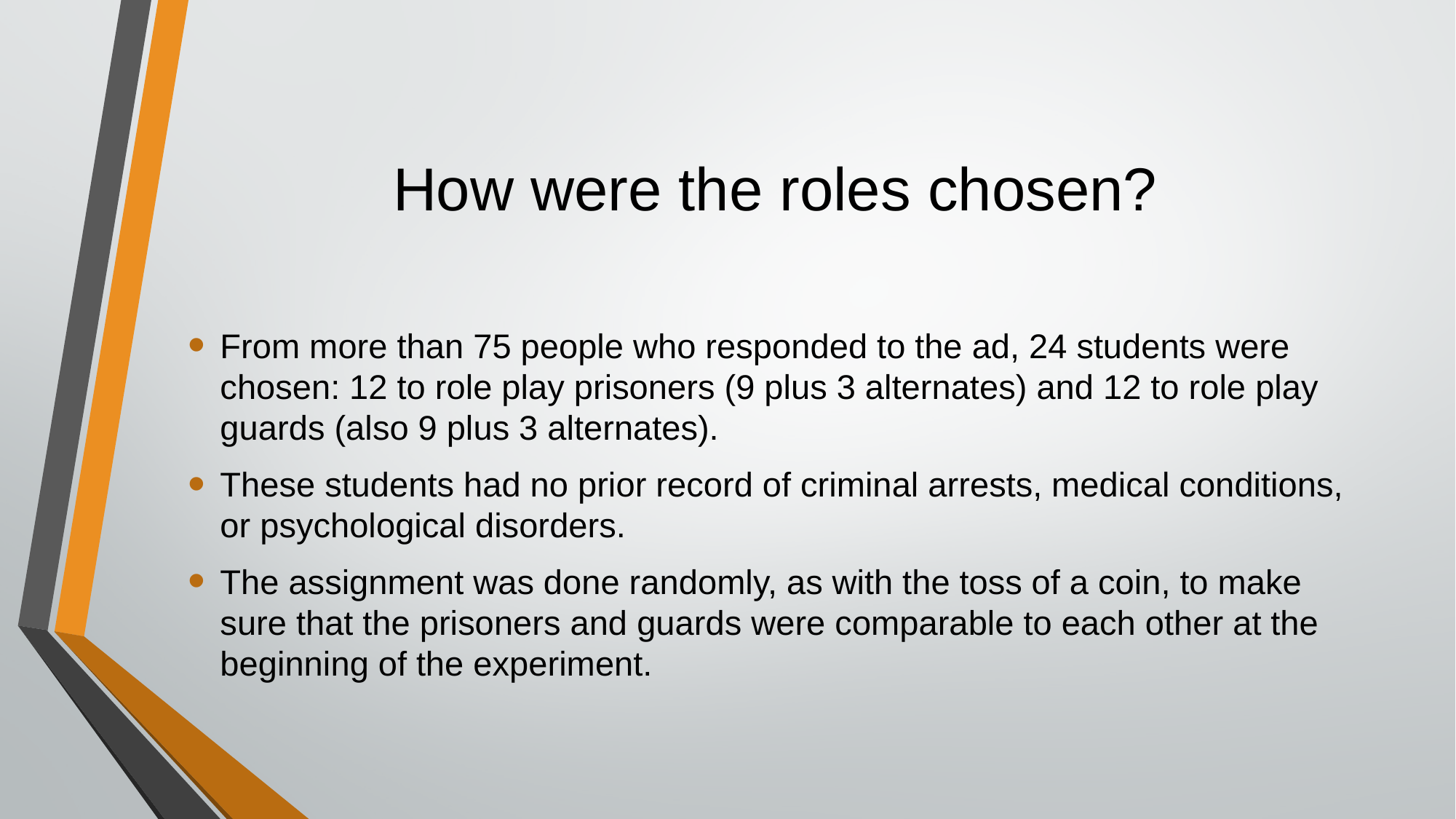

# How were the roles chosen?
From more than 75 people who responded to the ad, 24 students were chosen: 12 to role play prisoners (9 plus 3 alternates) and 12 to role play guards (also 9 plus 3 alternates).
These students had no prior record of criminal arrests, medical conditions, or psychological disorders.
The assignment was done randomly, as with the toss of a coin, to make sure that the prisoners and guards were comparable to each other at the beginning of the experiment.